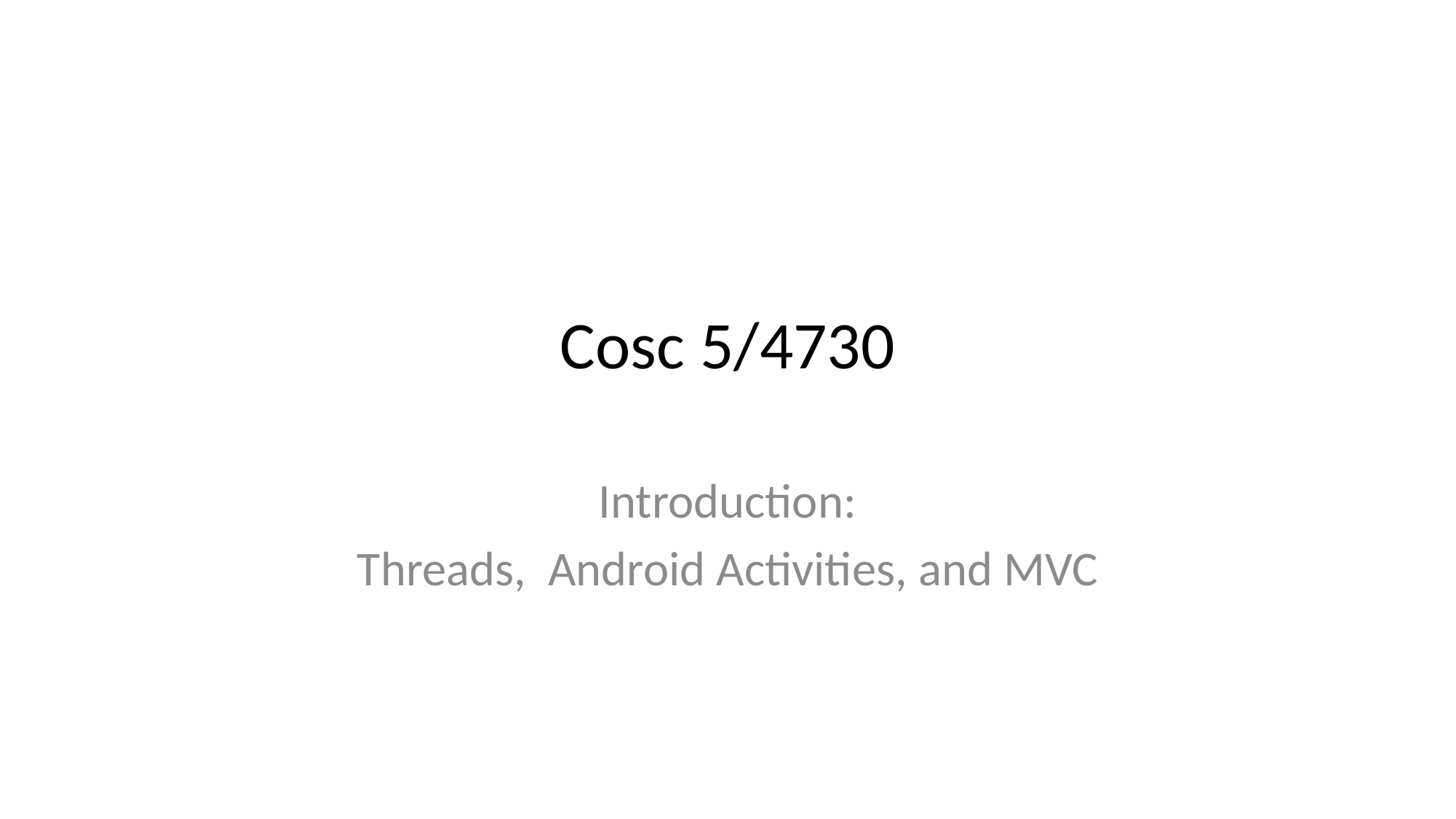

# Cosc 5/4730
Introduction:
Threads,  Android Activities, and MVC